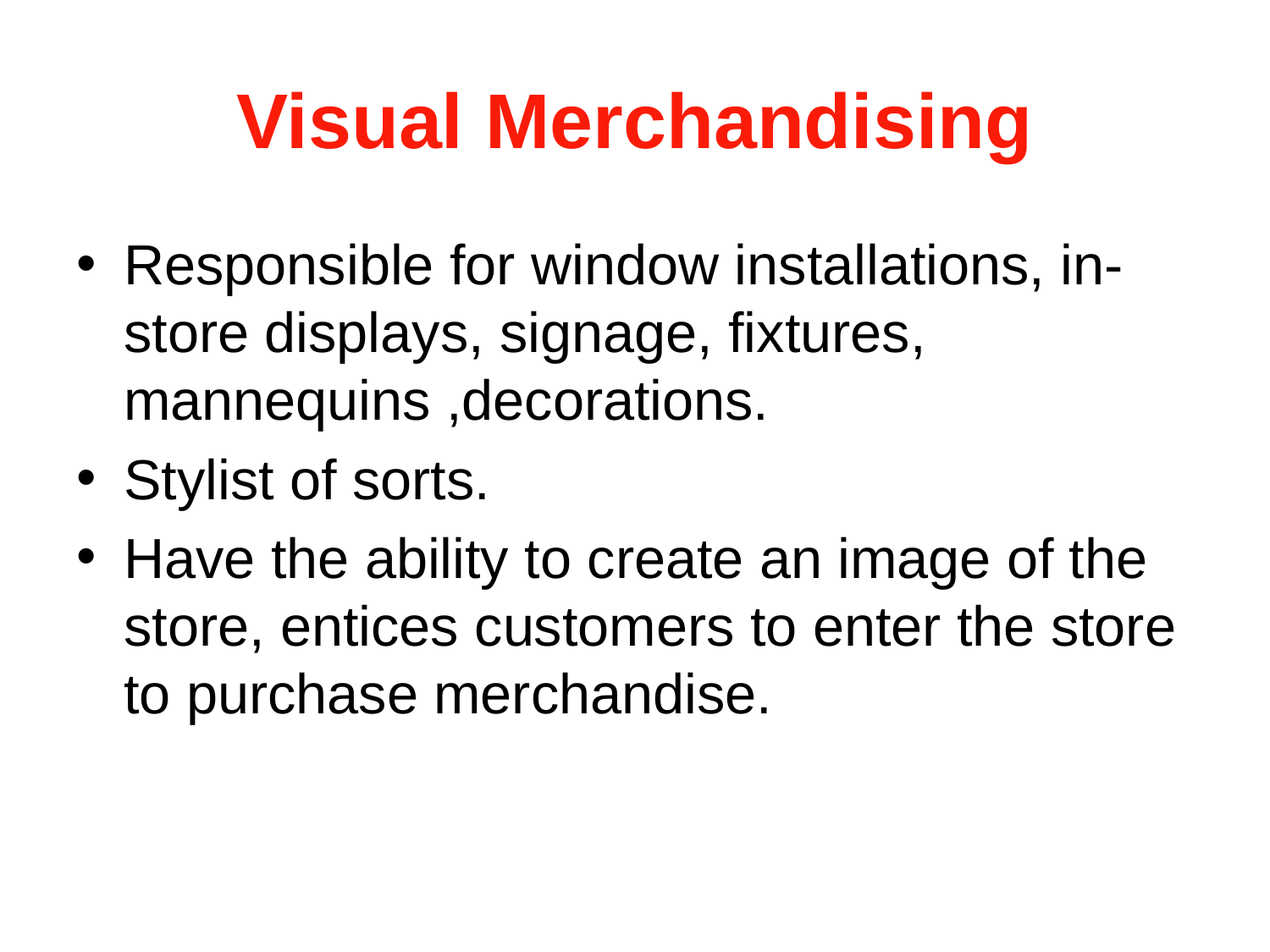

# Visual Merchandising
Responsible for window installations, in-store displays, signage, fixtures, mannequins ,decorations.
Stylist of sorts.
Have the ability to create an image of the store, entices customers to enter the store to purchase merchandise.